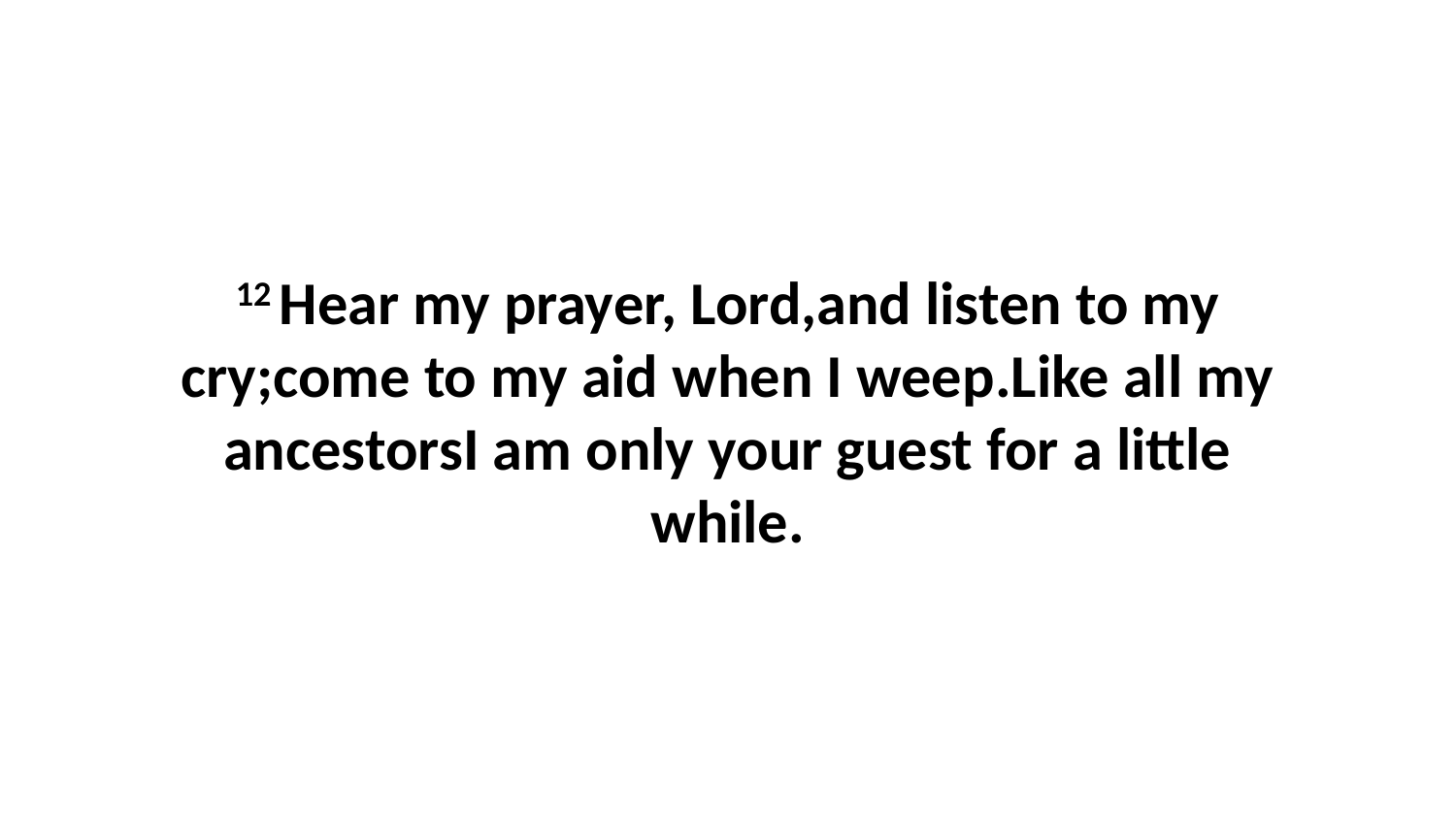

12 Hear my prayer, Lord,and listen to my cry;come to my aid when I weep.Like all my ancestorsI am only your guest for a little while.